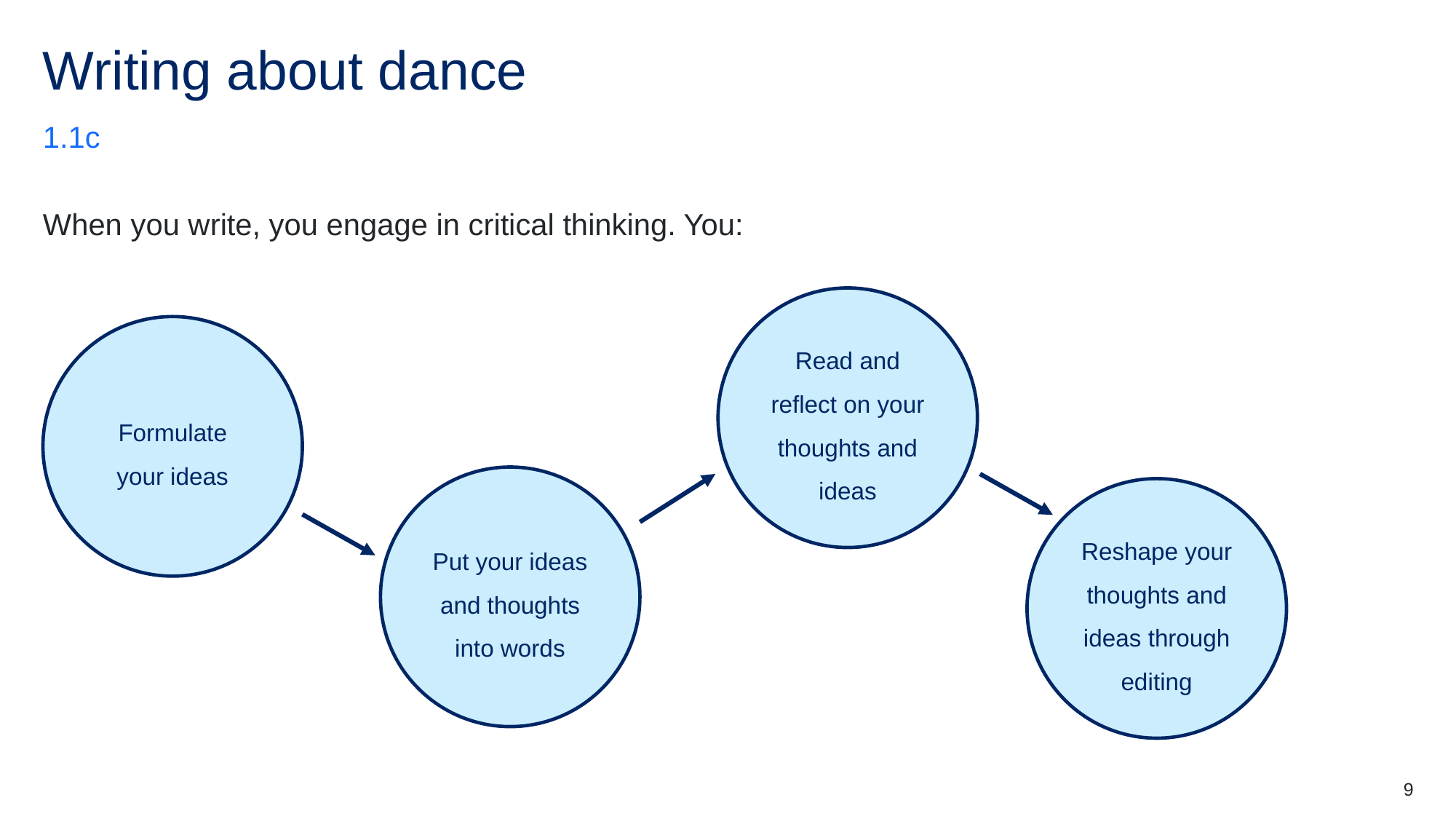

# Writing about dance
1.1c
When you write, you engage in critical thinking. You:
Read and reflect on your thoughts and ideas
Formulate your ideas
Put your ideas and thoughts into words
Reshape your thoughts and ideas through editing
9